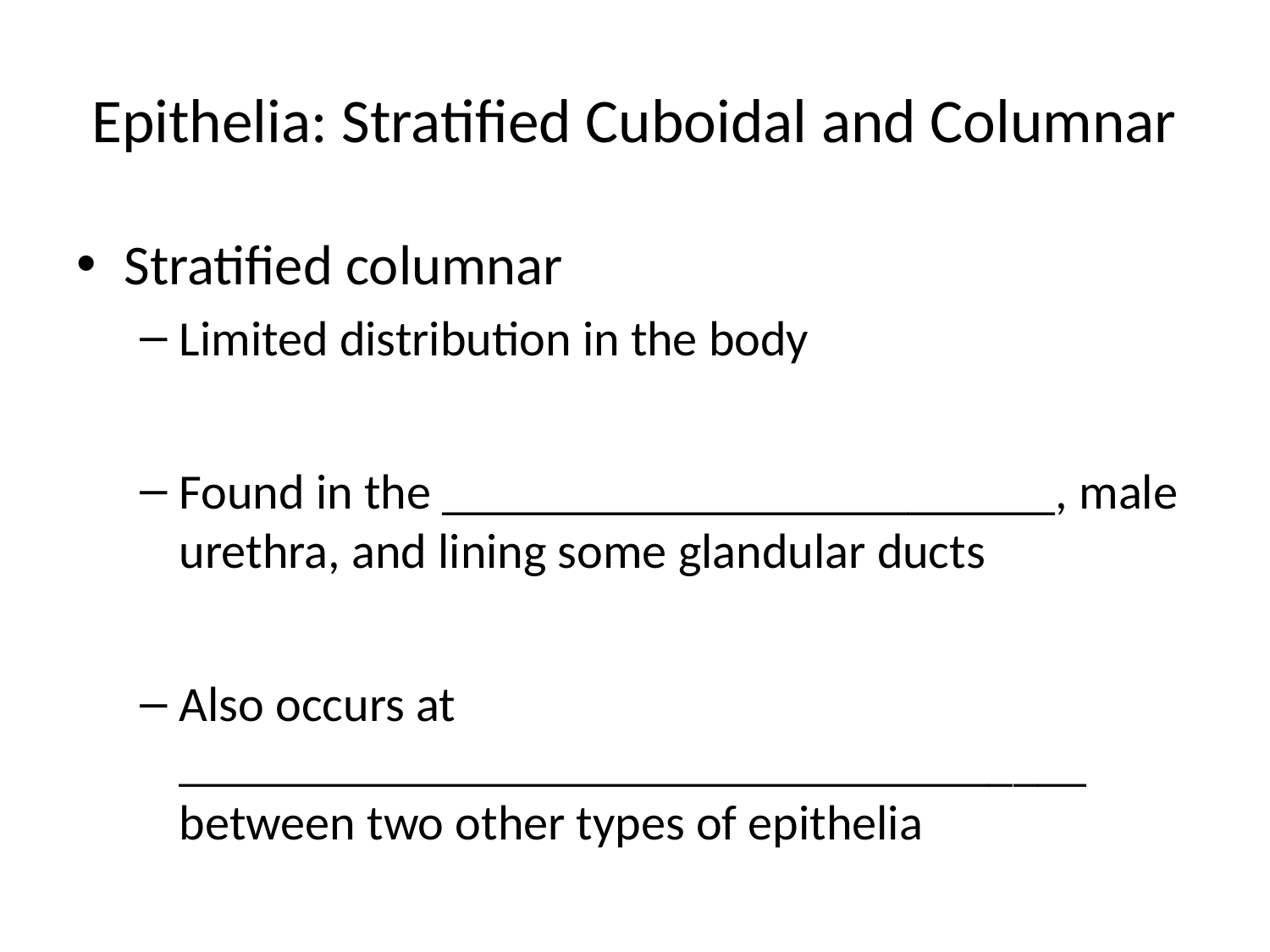

# Epithelia: Stratified Cuboidal and Columnar
Stratified columnar
Limited distribution in the body

Found in the _________________________, male urethra, and lining some glandular ducts

Also occurs at _____________________________________ between two other types of epithelia